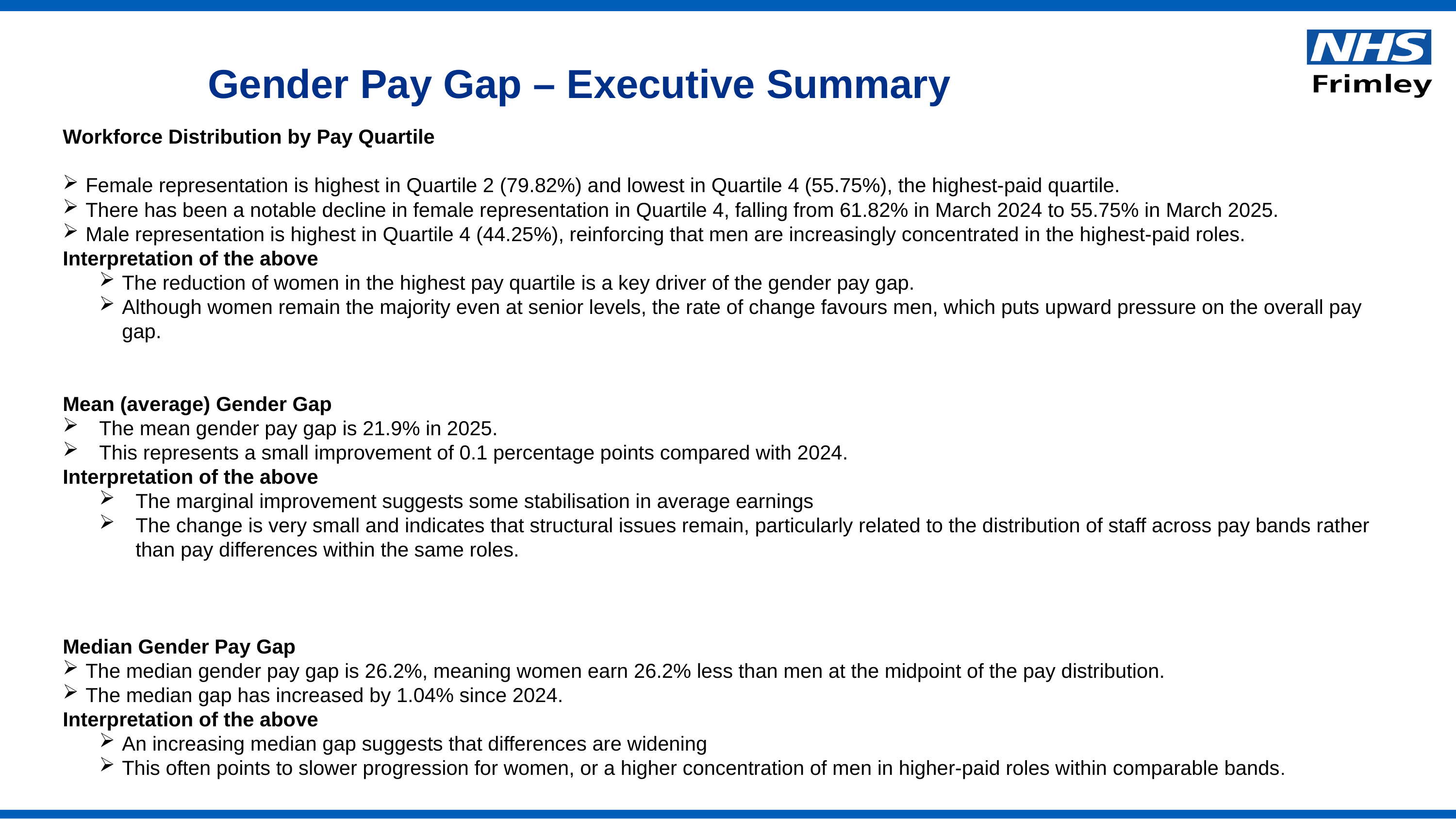

Gender Pay Gap – Executive Summary
Workforce Distribution by Pay Quartile

Female representation is highest in Quartile 2 (79.82%) and lowest in Quartile 4 (55.75%), the highest-paid quartile.
There has been a notable decline in female representation in Quartile 4, falling from 61.82% in March 2024 to 55.75% in March 2025.
Male representation is highest in Quartile 4 (44.25%), reinforcing that men are increasingly concentrated in the highest-paid roles.
Interpretation of the above
The reduction of women in the highest pay quartile is a key driver of the gender pay gap.
Although women remain the majority even at senior levels, the rate of change favours men, which puts upward pressure on the overall pay gap.

Mean (average) Gender Gap
The mean gender pay gap is 21.9% in 2025.
This represents a small improvement of 0.1 percentage points compared with 2024.
Interpretation of the above
The marginal improvement suggests some stabilisation in average earnings
The change is very small and indicates that structural issues remain, particularly related to the distribution of staff across pay bands rather than pay differences within the same roles.

Median Gender Pay Gap
The median gender pay gap is 26.2%, meaning women earn 26.2% less than men at the midpoint of the pay distribution.
The median gap has increased by 1.04% since 2024.
Interpretation of the above
An increasing median gap suggests that differences are widening
This often points to slower progression for women, or a higher concentration of men in higher-paid roles within comparable bands.